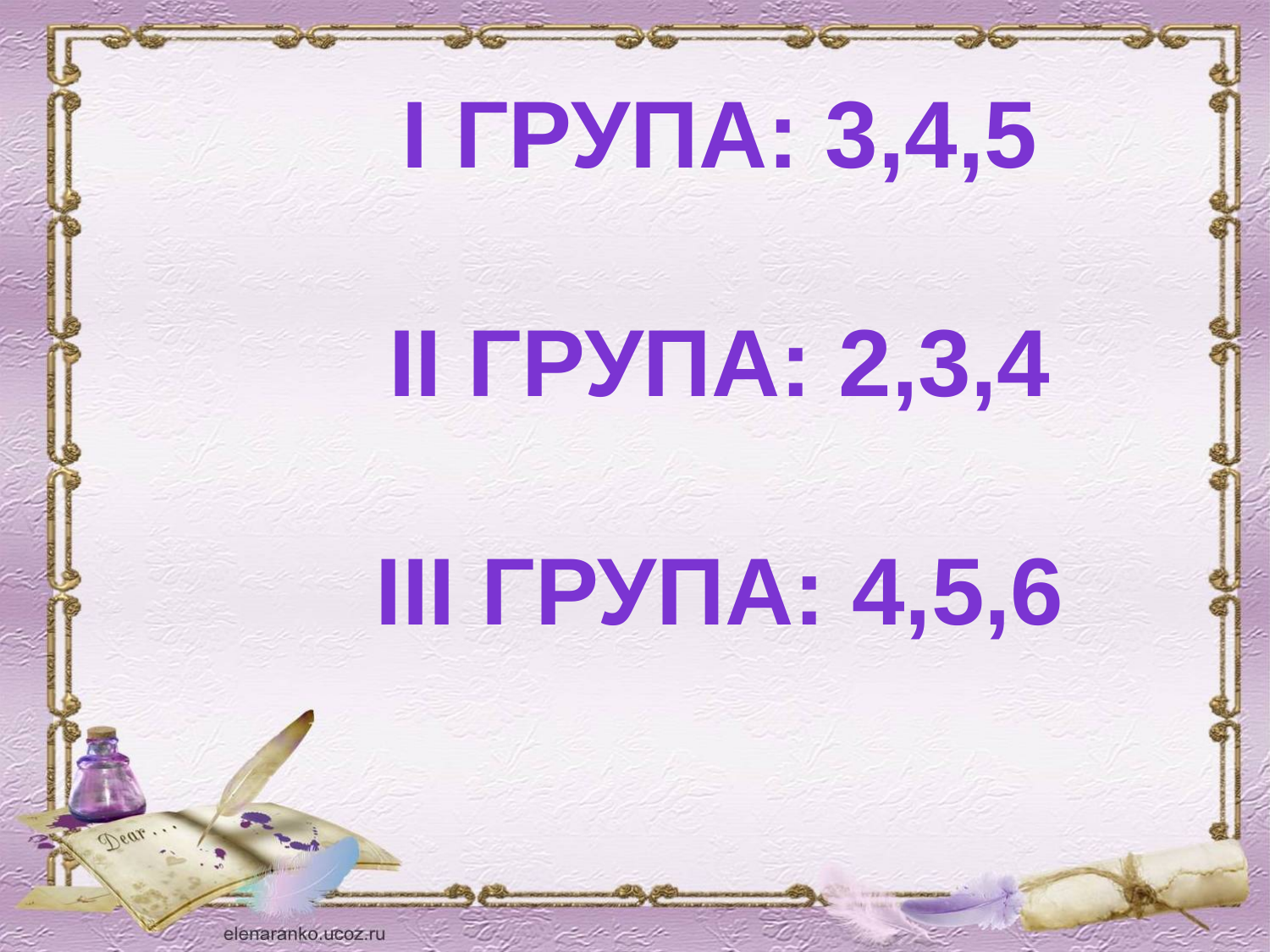

І ГРУПА: 3,4,5

ІІ ГРУПА: 2,3,4

ІІІ ГРУПА: 4,5,6